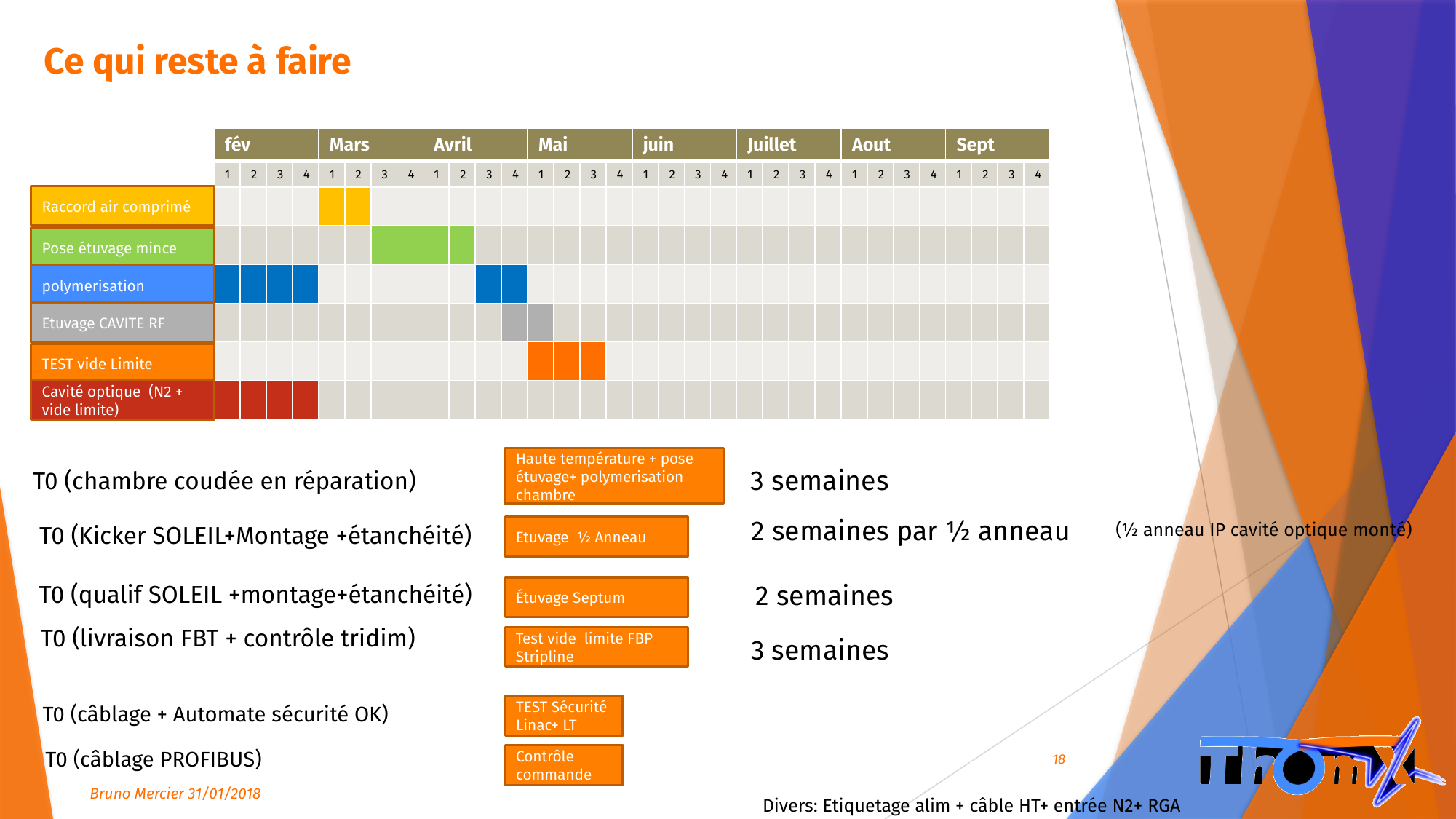

# Ce qui reste à faire
| fév |  |  |  | Mars |  |  |  | Avril |  |  |  | Mai |  |  |  | juin |  |  |  | Juillet |  |  |  | Aout |  |  |  | Sept |  |  |  |
| --- | --- | --- | --- | --- | --- | --- | --- | --- | --- | --- | --- | --- | --- | --- | --- | --- | --- | --- | --- | --- | --- | --- | --- | --- | --- | --- | --- | --- | --- | --- | --- |
| 1 | 2 | 3 | 4 | 1 | 2 | 3 | 4 | 1 | 2 | 3 | 4 | 1 | 2 | 3 | 4 | 1 | 2 | 3 | 4 | 1 | 2 | 3 | 4 | 1 | 2 | 3 | 4 | 1 | 2 | 3 | 4 |
|  |  |  |  |  |  |  |  |  |  |  |  |  |  |  |  |  |  |  |  |  |  |  |  |  |  |  |  |  |  |  |  |
|  |  |  |  |  |  |  |  |  |  |  |  |  |  |  |  |  |  |  |  |  |  |  |  |  |  |  |  |  |  |  |  |
|  |  |  |  |  |  |  |  |  |  |  |  |  |  |  |  |  |  |  |  |  |  |  |  |  |  |  |  |  |  |  |  |
|  |  |  |  |  |  |  |  |  |  |  |  |  |  |  |  |  |  |  |  |  |  |  |  |  |  |  |  |  |  |  |  |
|  |  |  |  |  |  |  |  |  |  |  |  |  |  |  |  |  |  |  |  |  |  |  |  |  |  |  |  |  |  |  |  |
|  |  |  |  |  |  |  |  |  |  |  |  |  |  |  |  |  |  |  |  |  |  |  |  |  |  |  |  |  |  |  |  |
Raccord air comprimé
Pose étuvage mince
polymerisation
Etuvage CAVITE RF
TEST vide Limite
Cavité optique  (N2 + vide limite)

Haute température + pose étuvage+ polymerisation chambre
3 semaines
T0 (chambre coudée en réparation)
2 semaines par ½ anneau
(½ anneau IP cavité optique monté)
T0 (Kicker SOLEIL+Montage +étanchéité)
Etuvage  ½ Anneau
2 semaines
T0 (qualif SOLEIL +montage+étanchéité)
Étuvage Septum
T0 (livraison FBT + contrôle tridim)
Test vide  limite FBP Stripline
3 semaines
T0 (câblage + Automate sécurité OK)
TEST Sécurité Linac+ LT
T0 (câblage PROFIBUS)
18
Contrôle commande
Divers: Etiquetage alim + câble HT+ entrée N2+ RGA